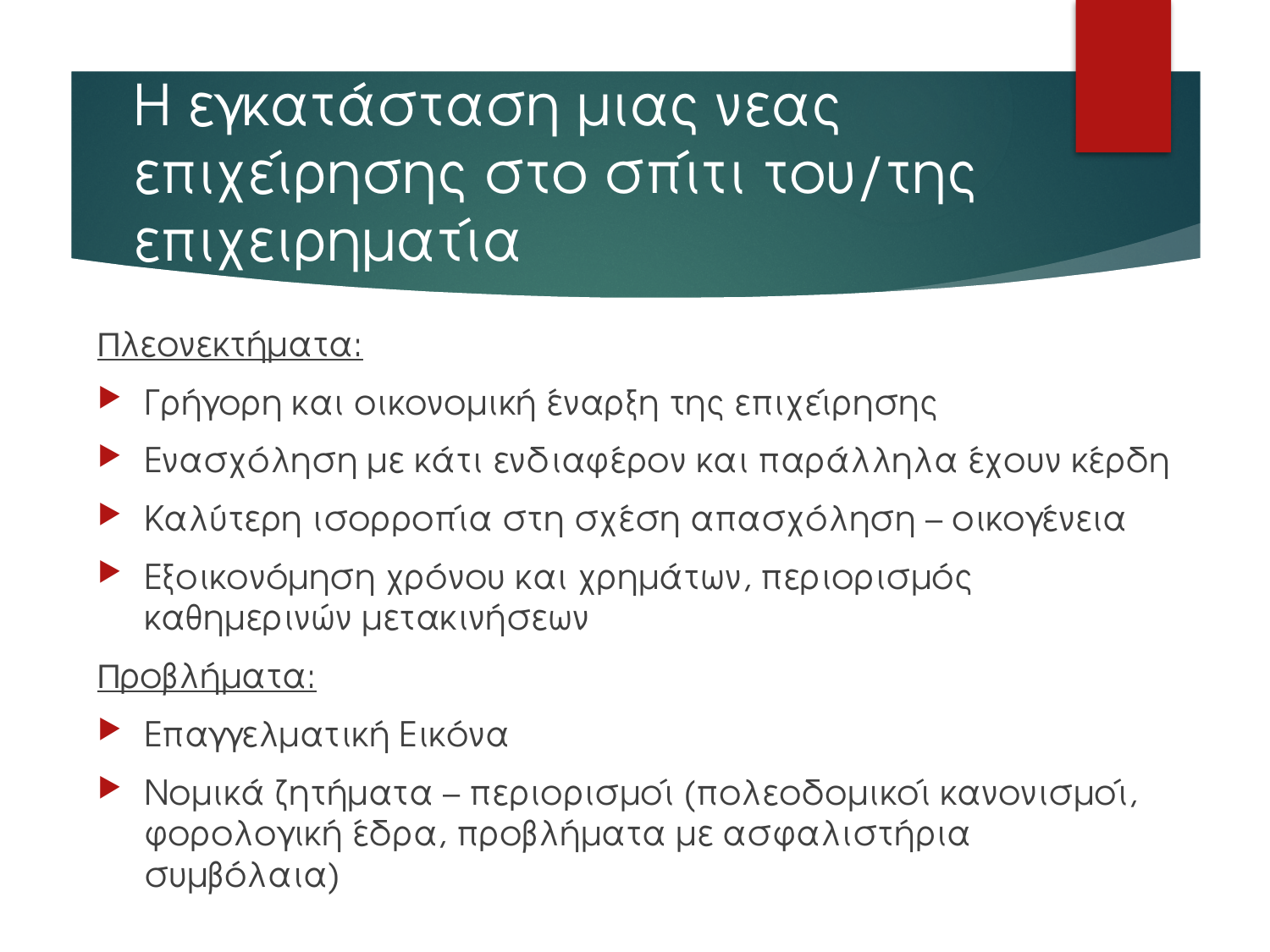

# Η εγκατάσταση μιας νεας επιχείρησης στο σπίτι του/της επιχειρηματία
Πλεονεκτήματα:
Γρήγορη και οικονομική έναρξη της επιχείρησης
Ενασχόληση με κάτι ενδιαφέρον και παράλληλα έχουν κέρδη
Καλύτερη ισορροπία στη σχέση απασχόληση – οικογένεια
Εξοικονόμηση χρόνου και χρημάτων, περιορισμός καθημερινών μετακινήσεων
Προβλήματα:
Επαγγελματική Εικόνα
Νομικά ζητήματα – περιορισμοί (πολεοδομικοί κανονισμοί, φορολογική έδρα, προβλήματα με ασφαλιστήρια συμβόλαια)